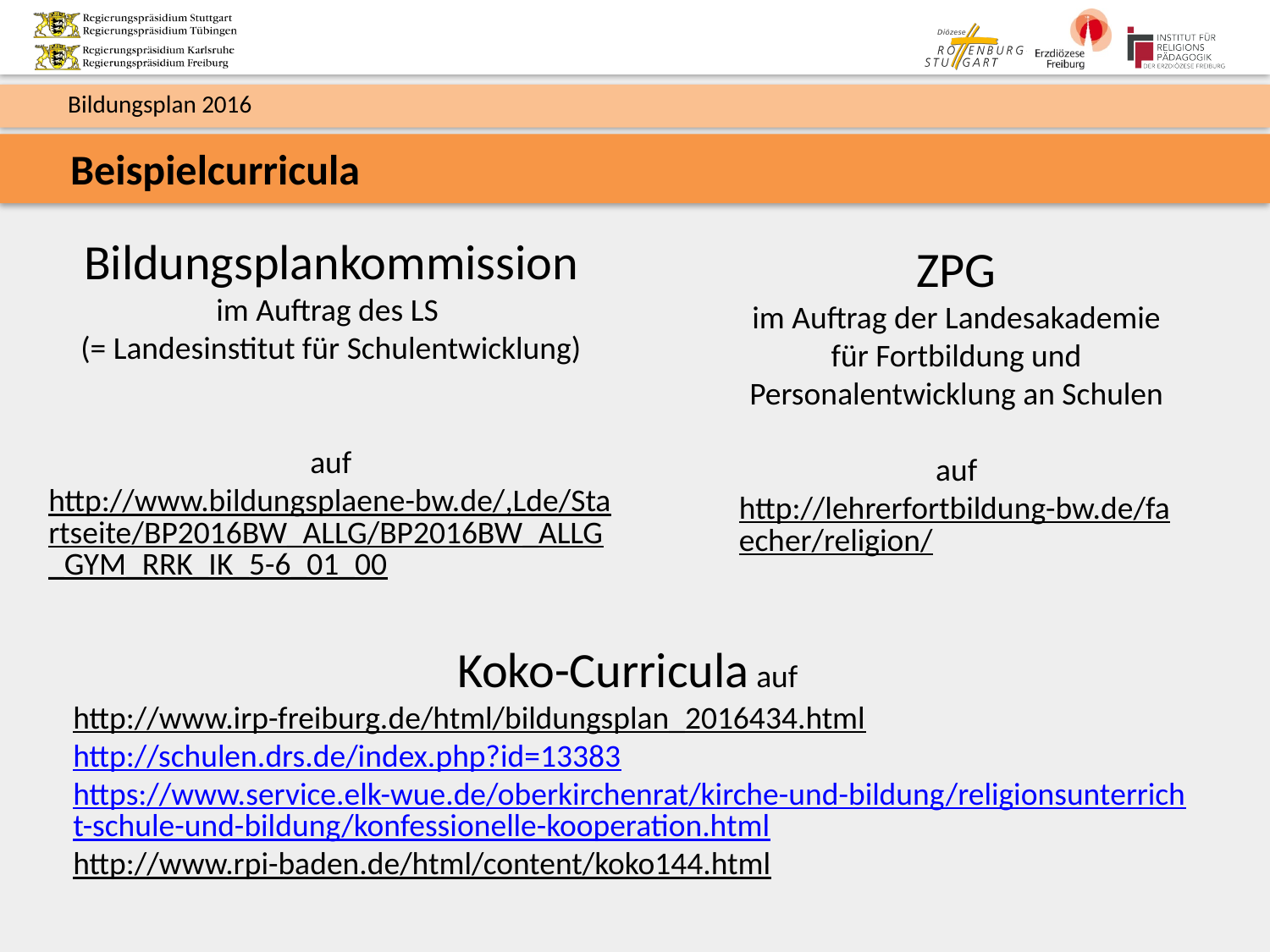

Bildungsplan 2016
Beispielcurricula
Bildungsplankommission
im Auftrag des LS
(= Landesinstitut für Schulentwicklung)

auf
http://www.bildungsplaene-bw.de/,Lde/Startseite/BP2016BW_ALLG/BP2016BW_ALLG_GYM_RRK_IK_5-6_01_00
ZPG
im Auftrag der Landesakademie für Fortbildung und Personalentwicklung an Schulen

auf
http://lehrerfortbildung-bw.de/faecher/religion/
Koko-Curricula auf
http://www.irp-freiburg.de/html/bildungsplan_2016434.html
http://schulen.drs.de/index.php?id=13383
https://www.service.elk-wue.de/oberkirchenrat/kirche-und-bildung/religionsunterricht-schule-und-bildung/konfessionelle-kooperation.html
http://www.rpi-baden.de/html/content/koko144.html